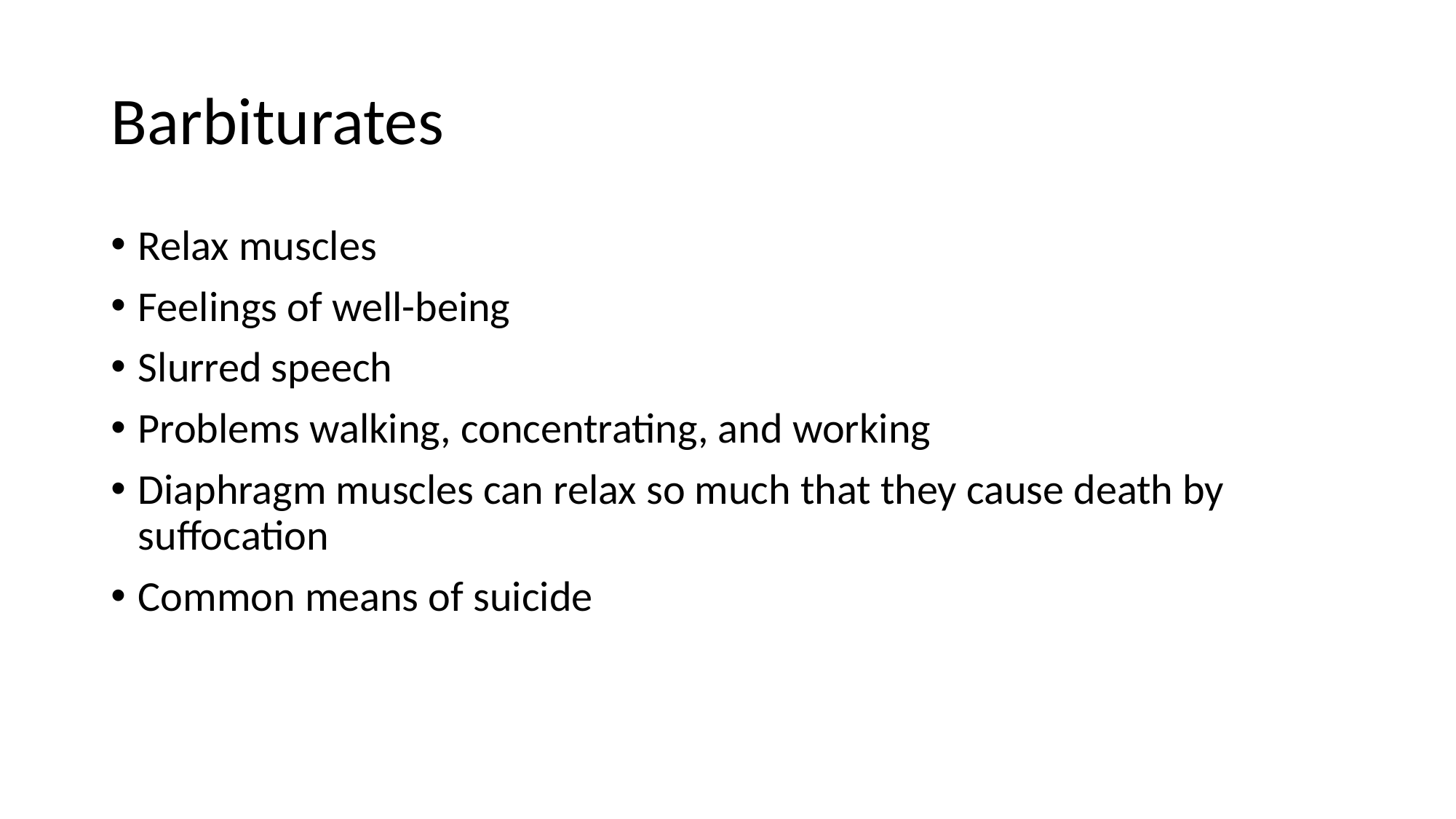

# Barbiturates
Relax muscles
Feelings of well-being
Slurred speech
Problems walking, concentrating, and working
Diaphragm muscles can relax so much that they cause death by suffocation
Common means of suicide